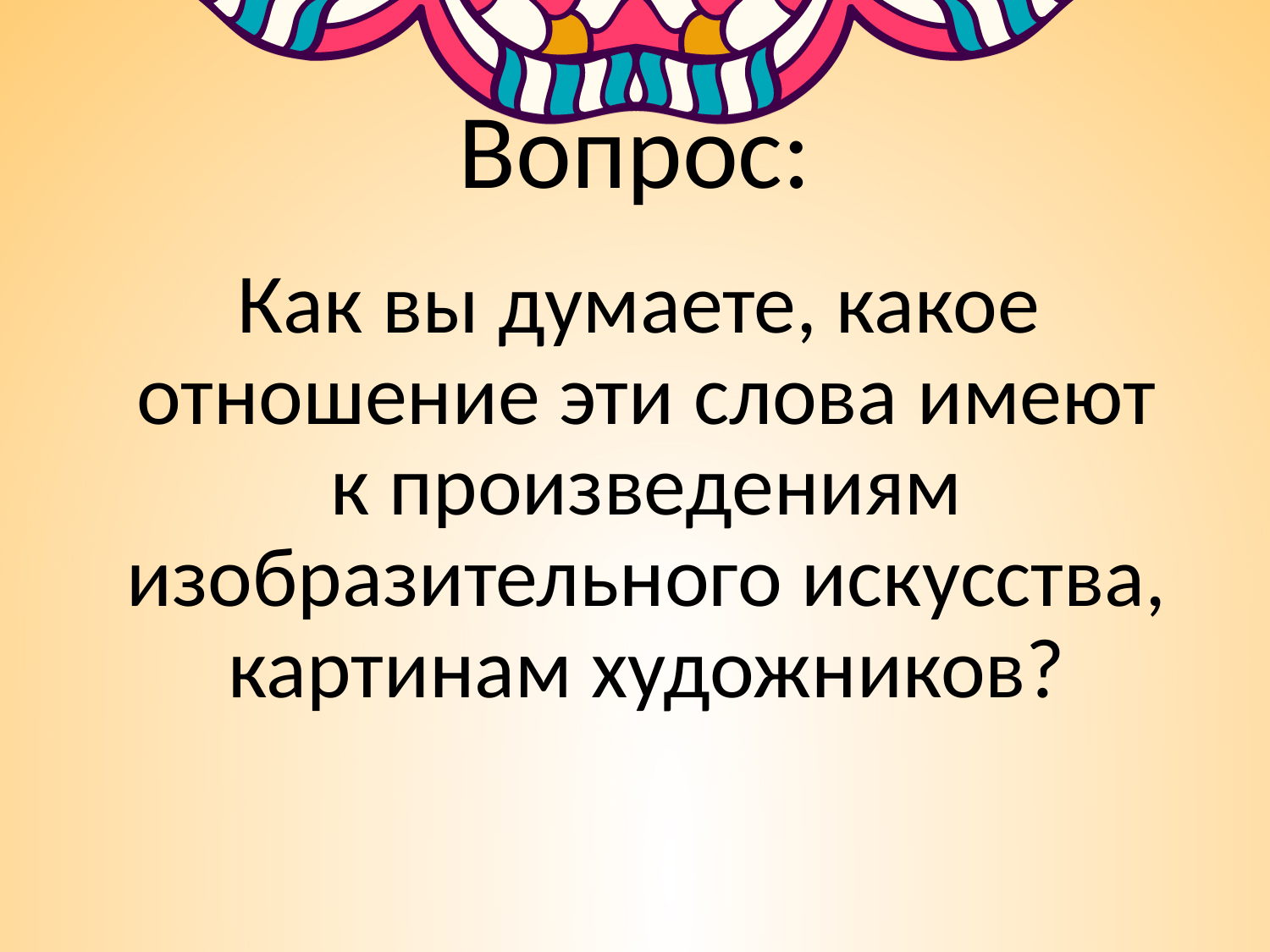

# Вопрос:
 Как вы думаете, какое отношение эти слова имеют к произведениям изобразительного искусства, картинам художников?